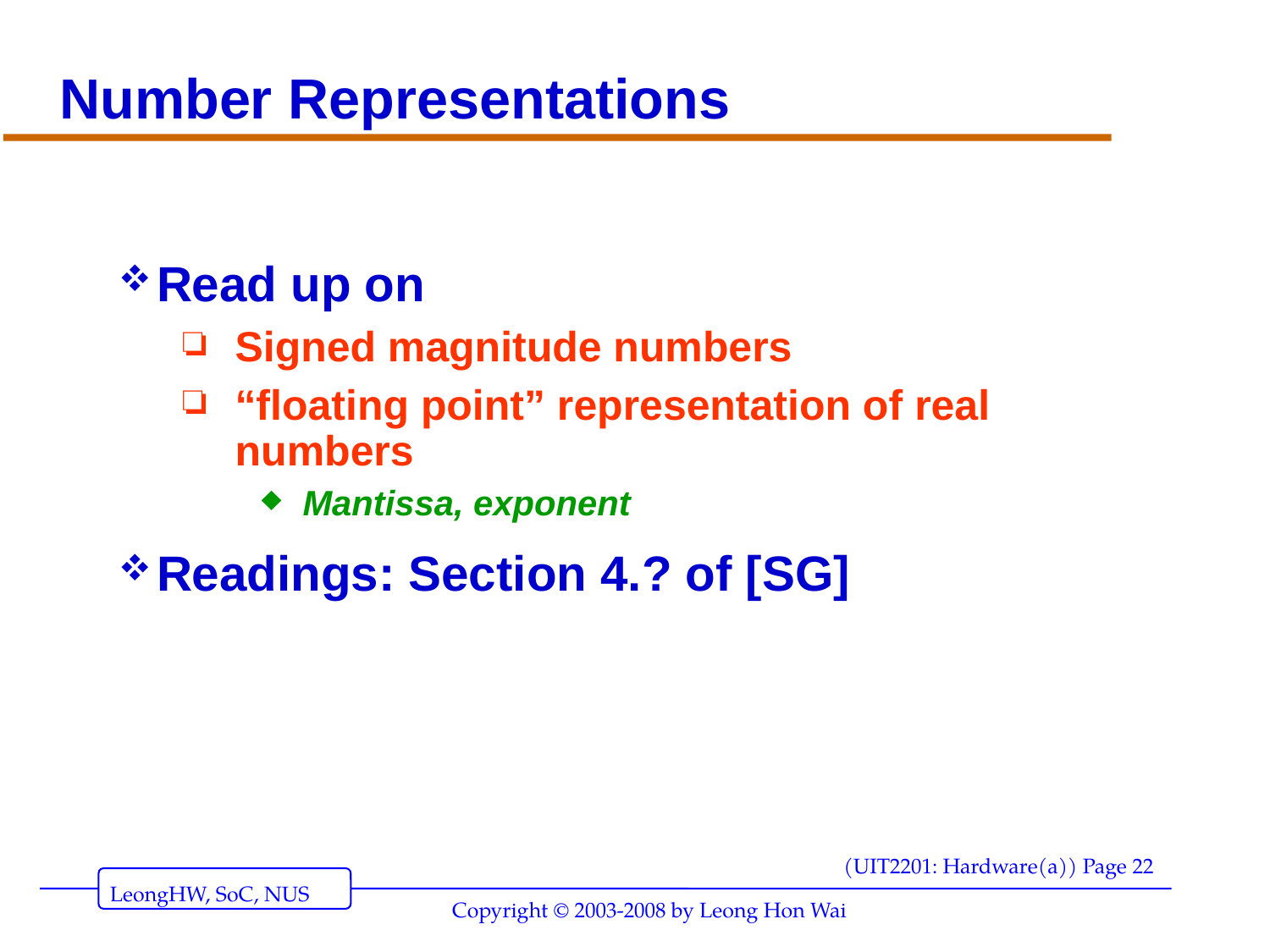

# Number Representations

Read up on
Signed magnitude numbers
“floating point” representation of real numbers
Mantissa, exponent
Readings: Section 4.? of [SG]